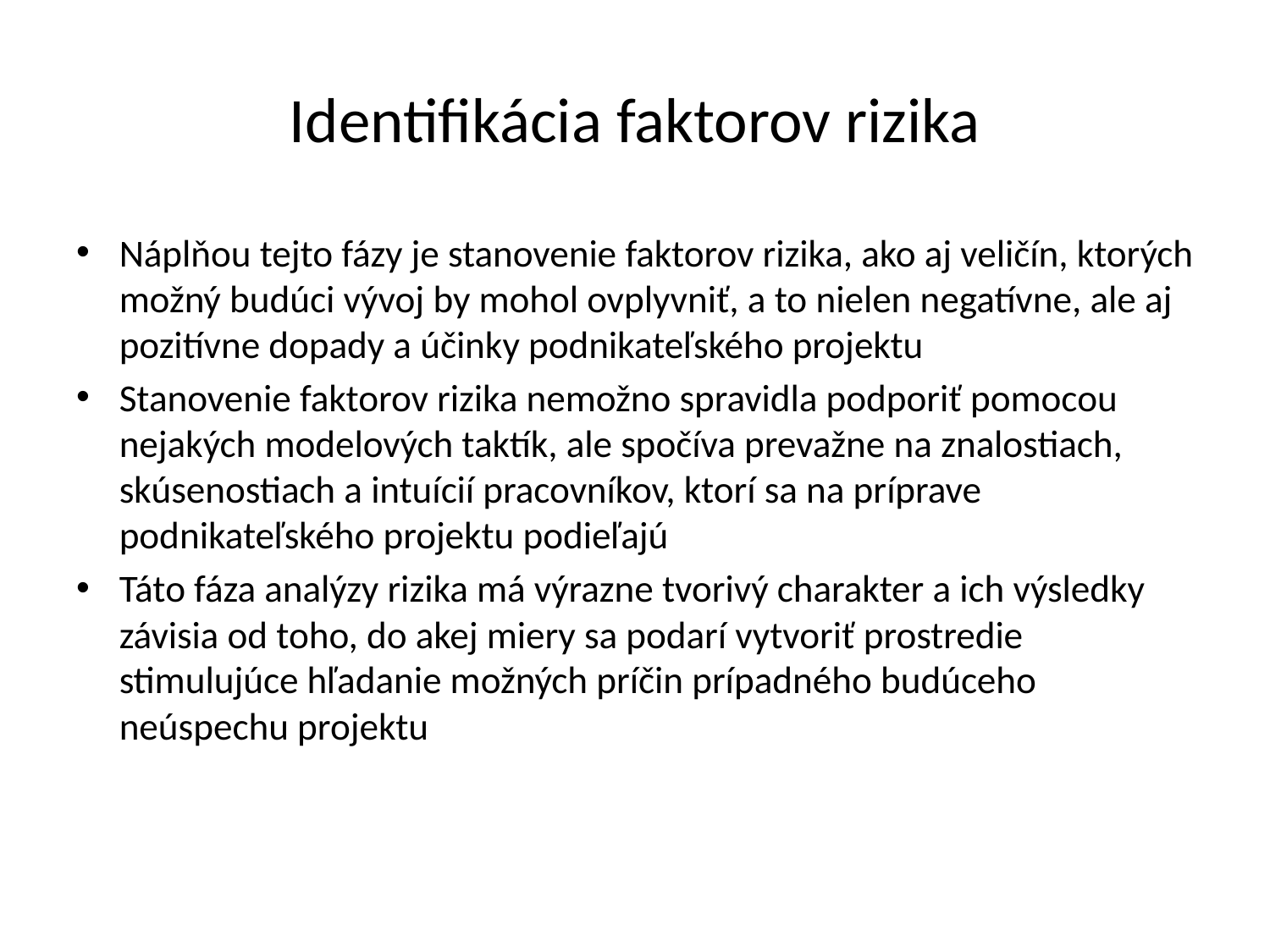

# Identifikácia faktorov rizika
Náplňou tejto fázy je stanovenie faktorov rizika, ako aj veličín, ktorých možný budúci vývoj by mohol ovplyvniť, a to nielen negatívne, ale aj pozitívne dopady a účinky podnikateľského projektu
Stanovenie faktorov rizika nemožno spravidla podporiť pomocou nejakých modelových taktík, ale spočíva prevažne na znalostiach, skúsenostiach a intuícií pracovníkov, ktorí sa na príprave podnikateľského projektu podieľajú
Táto fáza analýzy rizika má výrazne tvorivý charakter a ich výsledky závisia od toho, do akej miery sa podarí vytvoriť prostredie stimulujúce hľadanie možných príčin prípadného budúceho neúspechu projektu